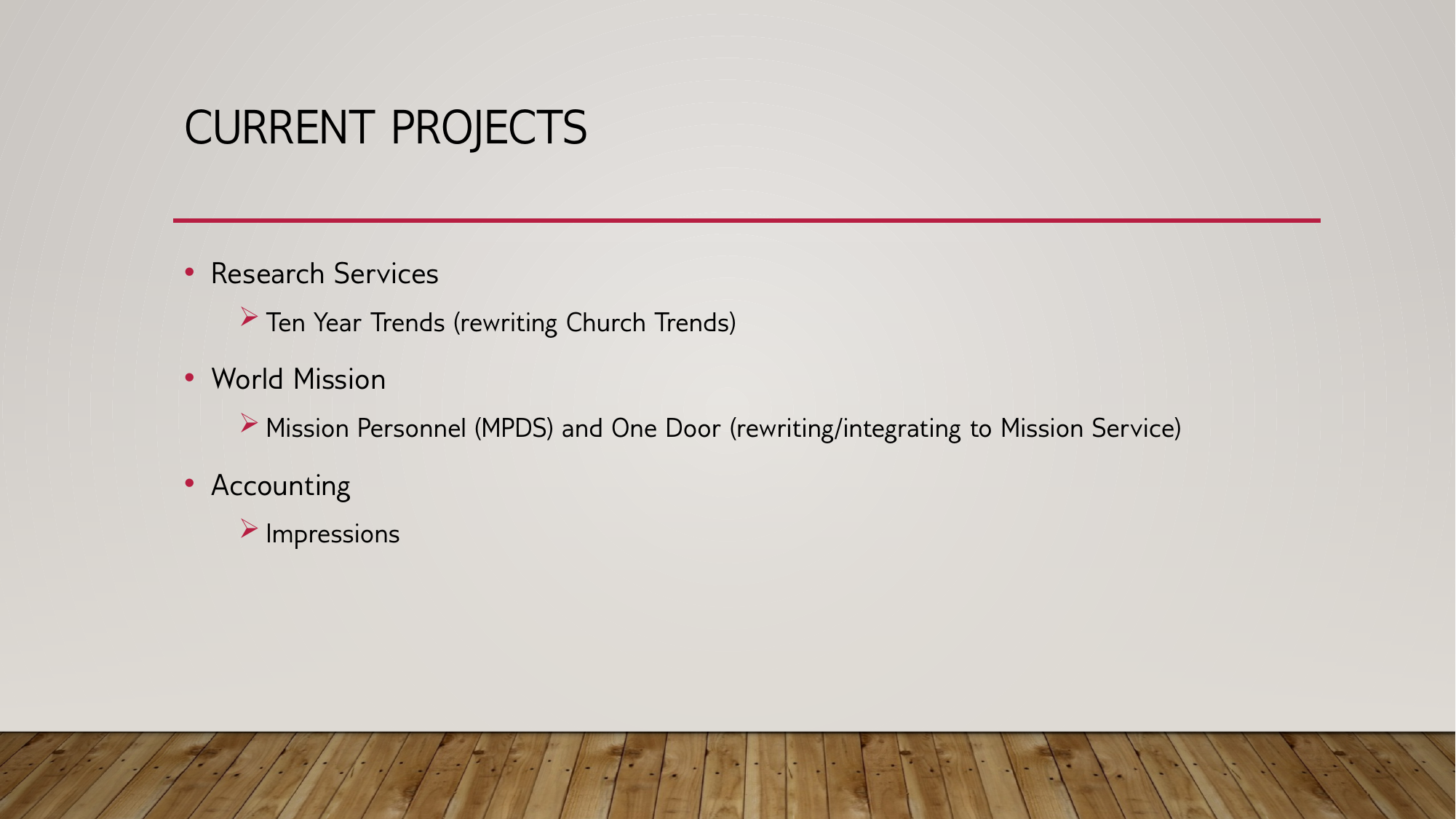

# Current Projects
Research Services
Ten Year Trends (rewriting Church Trends)
World Mission
Mission Personnel (MPDS) and One Door (rewriting/integrating to Mission Service)
Accounting
Impressions